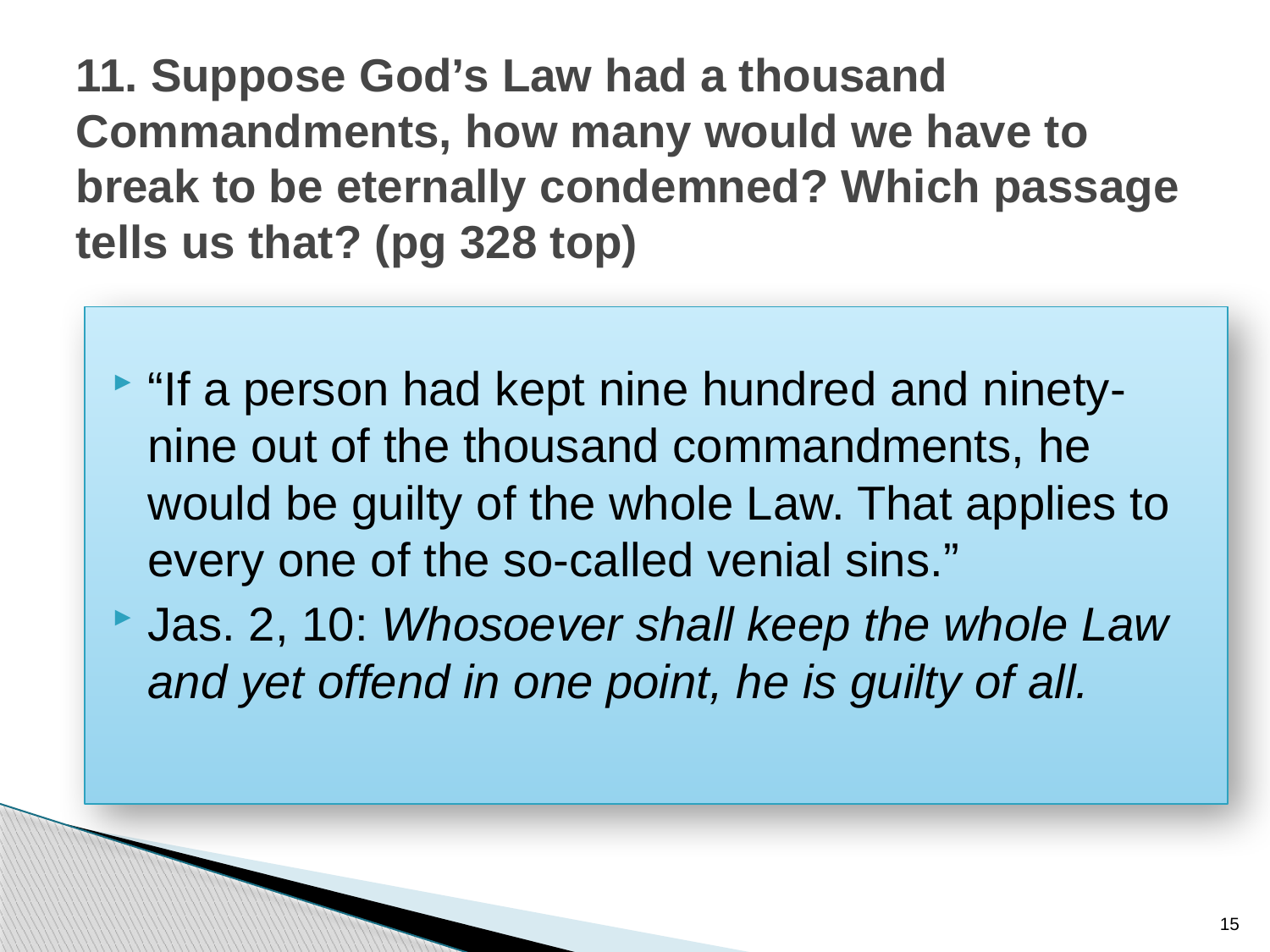

# 11. Suppose God’s Law had a thousand Commandments, how many would we have to break to be eternally condemned? Which passage tells us that? (pg 328 top)
“If a person had kept nine hundred and ninety-nine out of the thousand commandments, he would be guilty of the whole Law. That applies to every one of the so-called venial sins.”
Jas. 2, 10: Whosoever shall keep the whole Law and yet offend in one point, he is guilty of all.

15